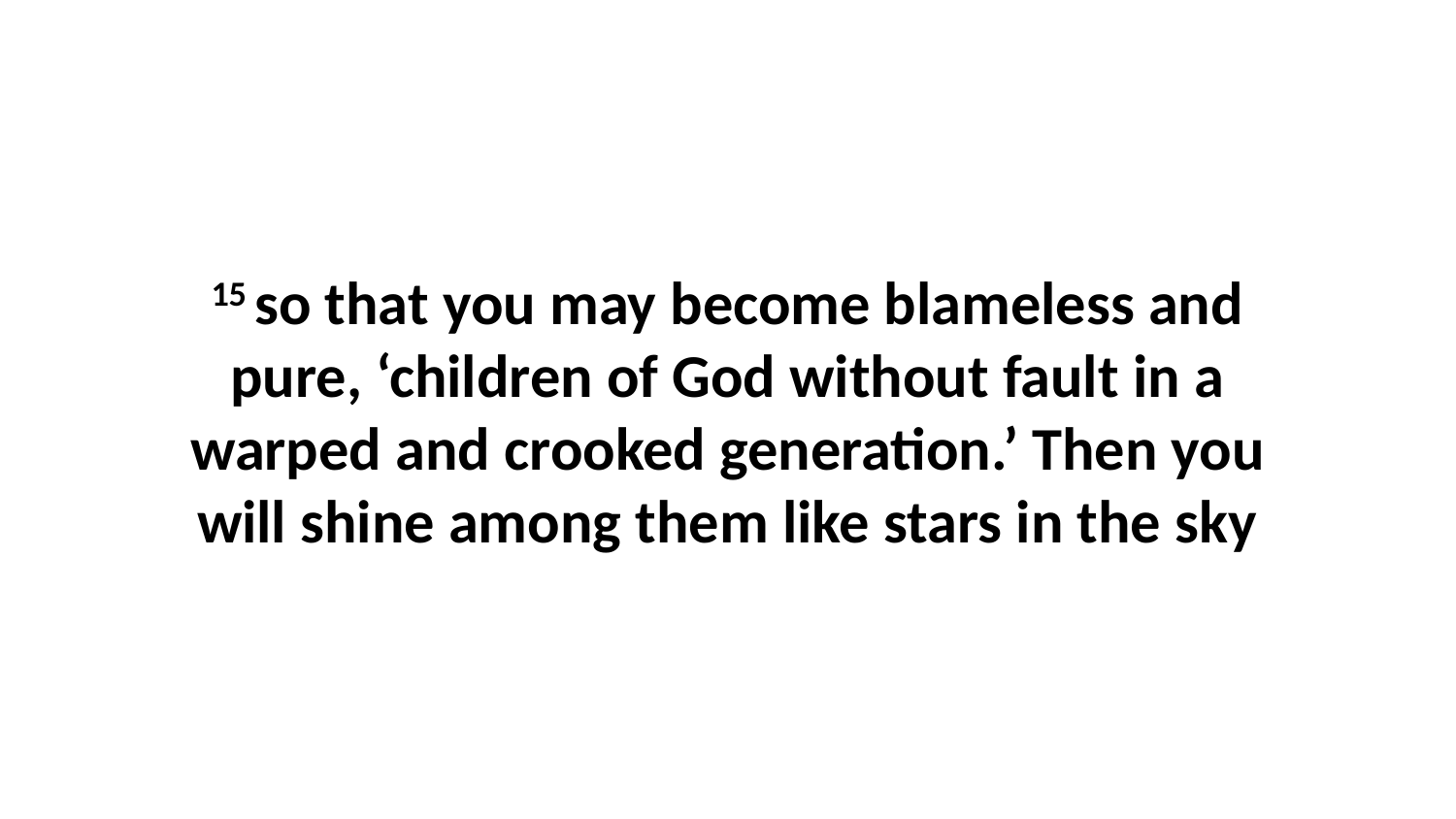

15 so that you may become blameless and pure, ‘children of God without fault in a warped and crooked generation.’ Then you will shine among them like stars in the sky